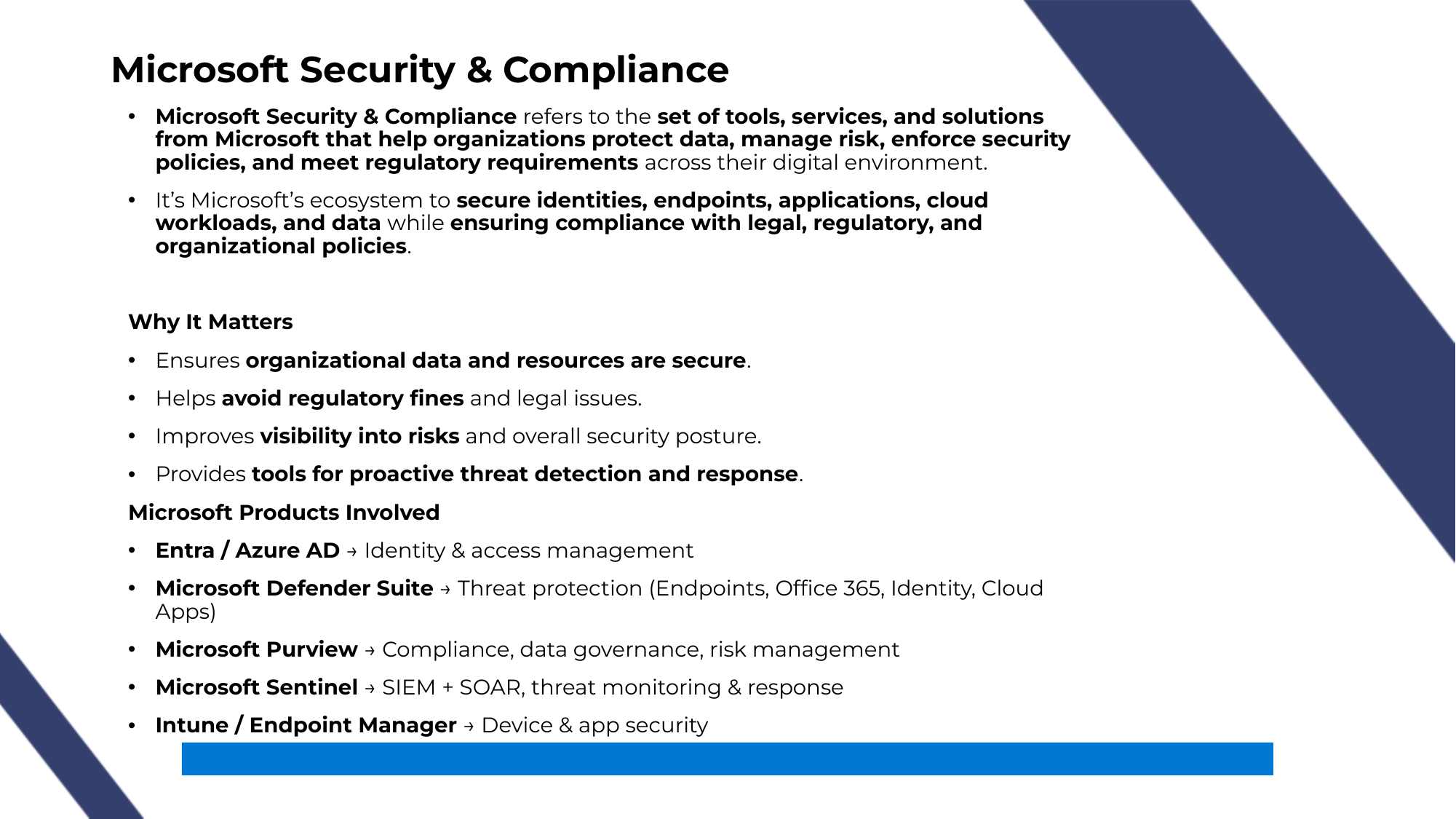

# Microsoft Security & Compliance

Microsoft Security & Compliance refers to the set of tools, services, and solutions from Microsoft that help organizations protect data, manage risk, enforce security policies, and meet regulatory requirements across their digital environment.
It’s Microsoft’s ecosystem to secure identities, endpoints, applications, cloud workloads, and data while ensuring compliance with legal, regulatory, and organizational policies.

Why It Matters
Ensures organizational data and resources are secure.
Helps avoid regulatory fines and legal issues.
Improves visibility into risks and overall security posture.
Provides tools for proactive threat detection and response.
Microsoft Products Involved
Entra / Azure AD → Identity & access management
Microsoft Defender Suite → Threat protection (Endpoints, Office 365, Identity, Cloud Apps)
Microsoft Purview → Compliance, data governance, risk management
Microsoft Sentinel → SIEM + SOAR, threat monitoring & response
Intune / Endpoint Manager → Device & app security